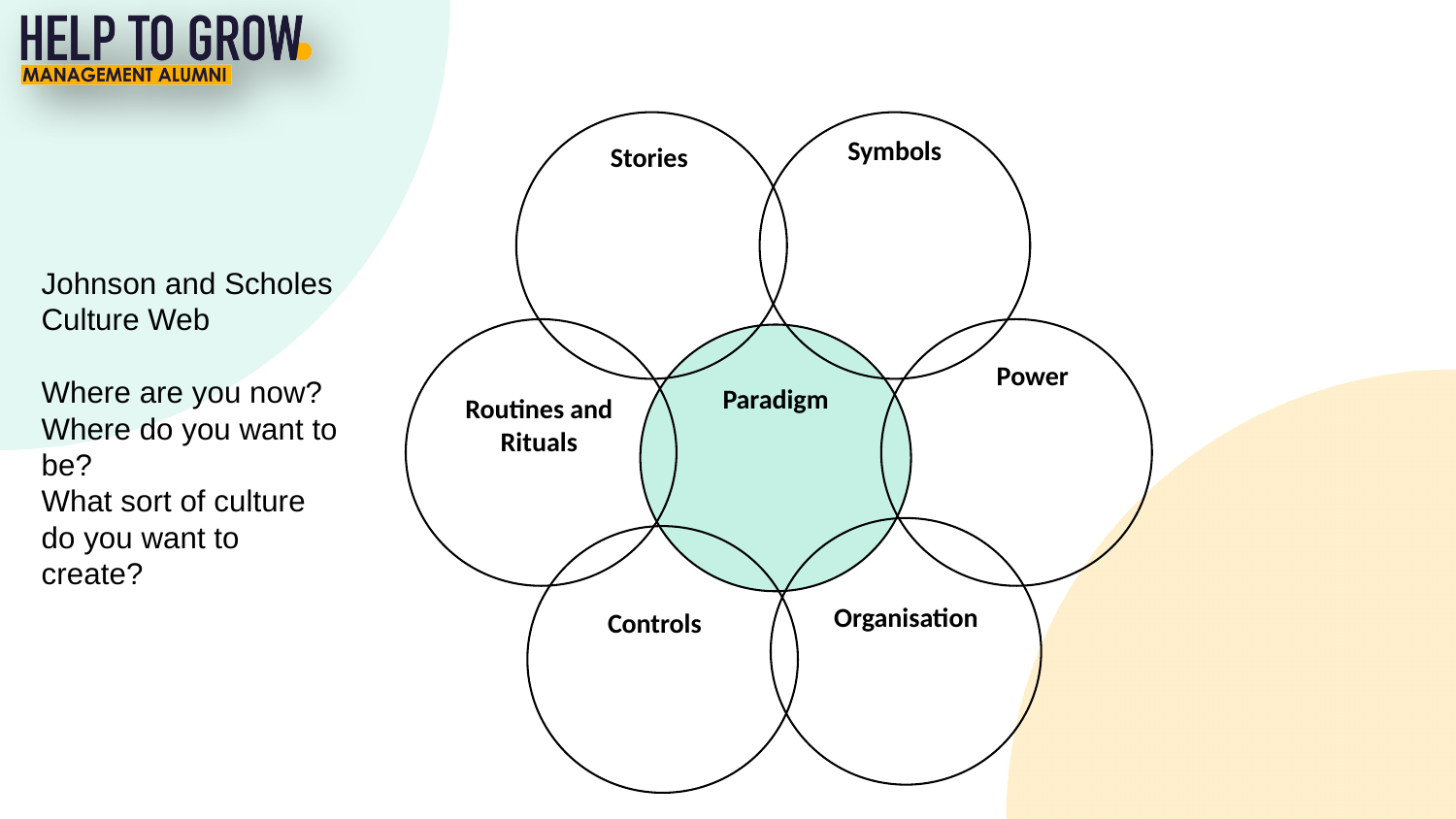

Symbols
Stories
Power
Paradigm
Routines and Rituals
Organisation
Controls

Johnson and Scholes Culture Web

Where are you now?
Where do you want to be?
What sort of culture do you want to create?